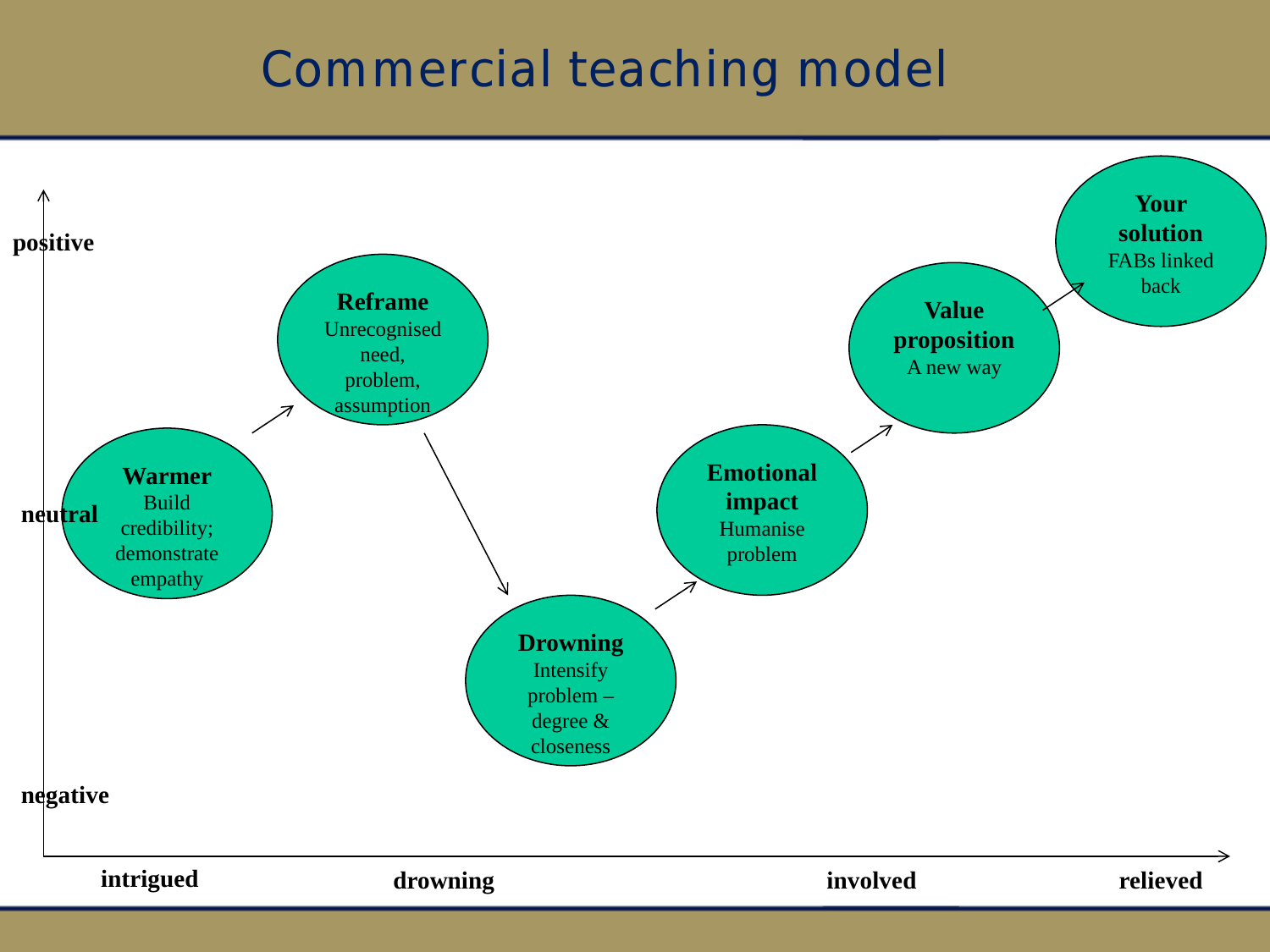

# Commercial teaching model
Your solution
FABs linked back
positive
Reframe
Unrecognised need, problem, assumption
Value proposition
A new way
Emotional impact
Humanise problem
Warmer
Build credibility; demonstrate empathy

neutral
Drowning
Intensify problem – degree & closeness
negative
intrigued
drowning
involved
relieved